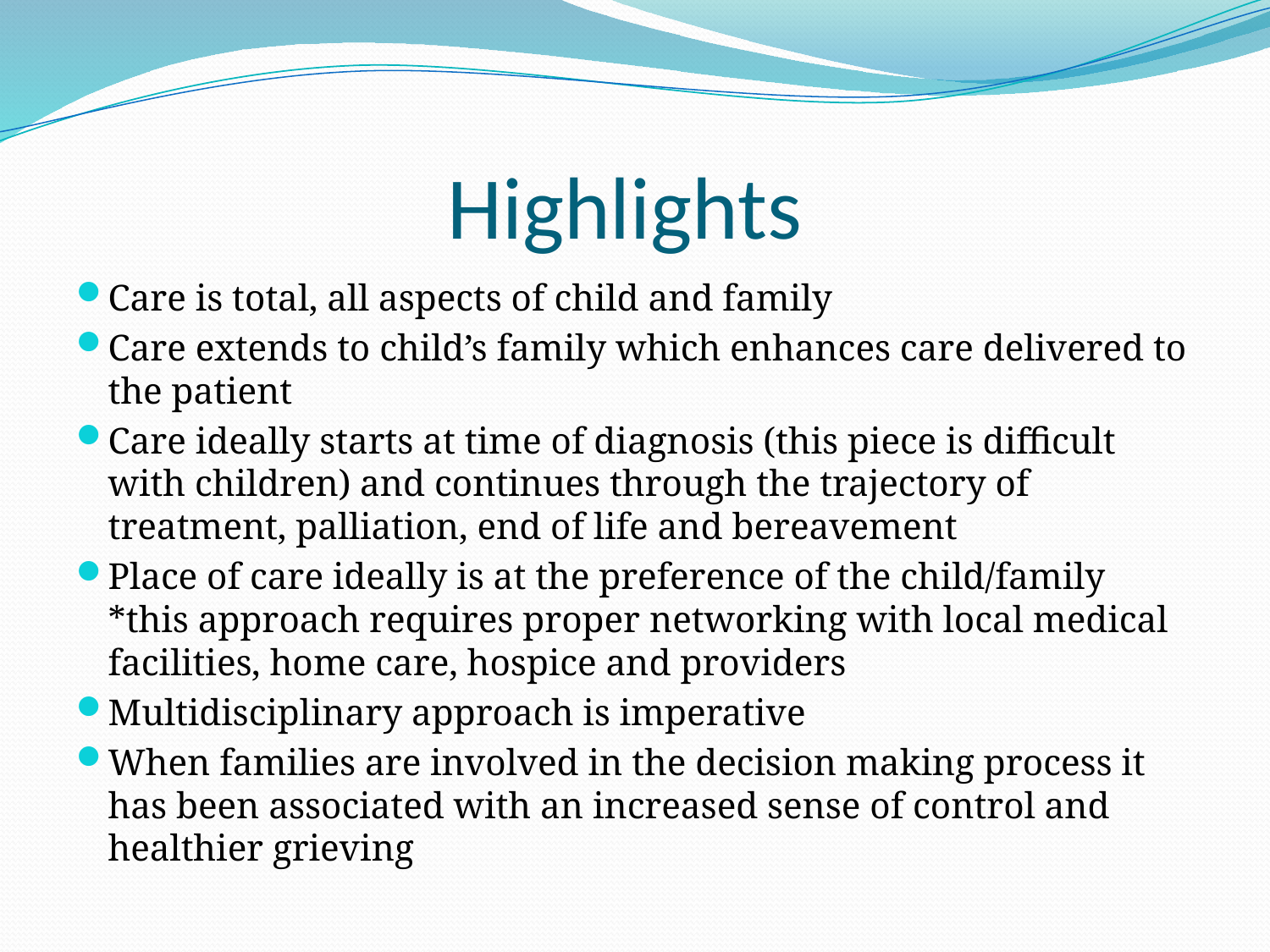

# Highlights
Care is total, all aspects of child and family
Care extends to child’s family which enhances care delivered to the patient
Care ideally starts at time of diagnosis (this piece is difficult with children) and continues through the trajectory of treatment, palliation, end of life and bereavement
Place of care ideally is at the preference of the child/family *this approach requires proper networking with local medical facilities, home care, hospice and providers
Multidisciplinary approach is imperative
When families are involved in the decision making process it has been associated with an increased sense of control and healthier grieving